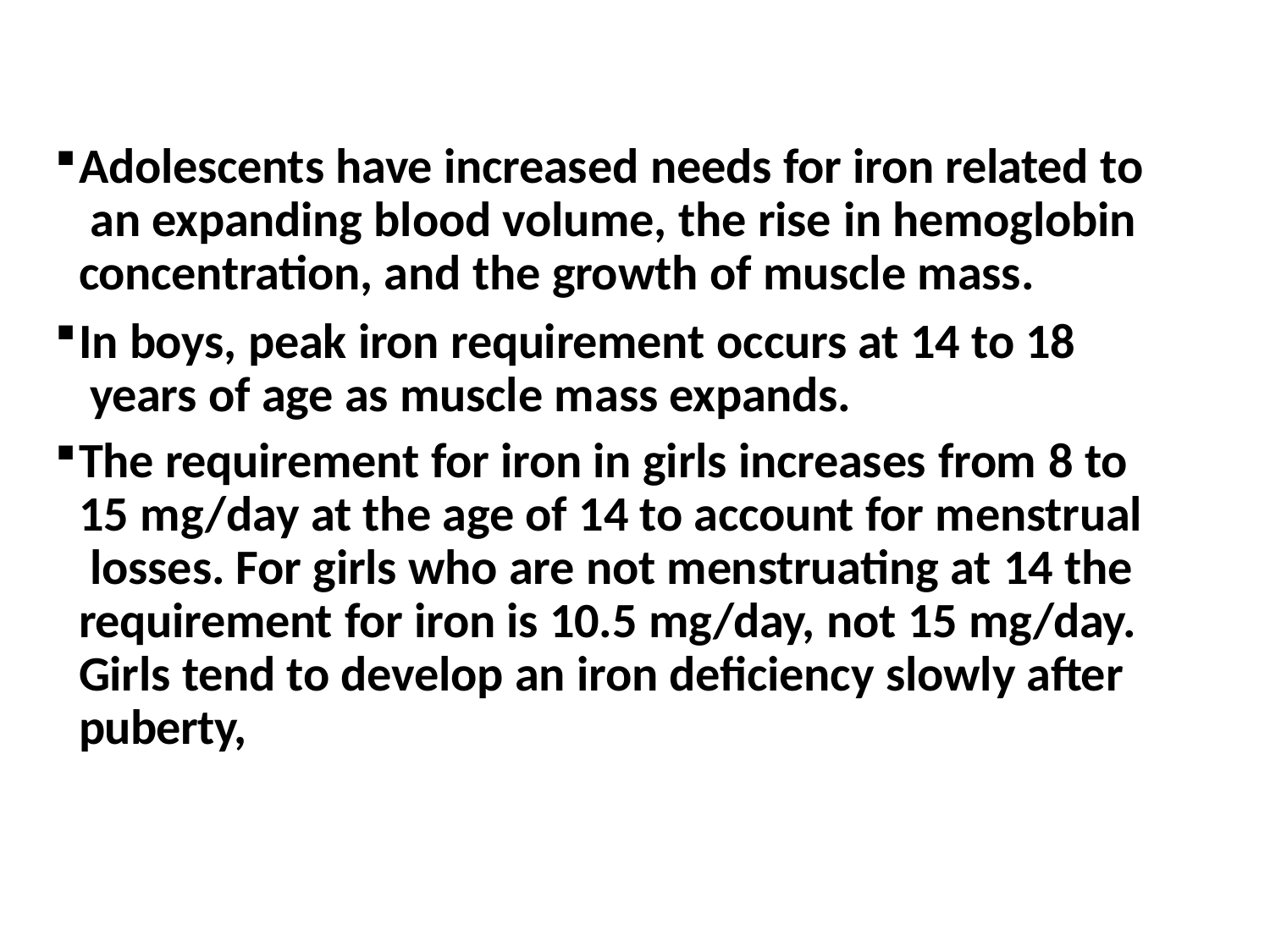

Adolescents have increased needs for iron related to  an expanding blood volume, the rise in hemoglobin  concentration, and the growth of muscle mass.
In boys, peak iron requirement occurs at 14 to 18  years of age as muscle mass expands.
The requirement for iron in girls increases from 8 to  15 mg/day at the age of 14 to account for menstrual  losses. For girls who are not menstruating at 14 the  requirement for iron is 10.5 mg/day, not 15 mg/day.  Girls tend to develop an iron deficiency slowly after  puberty,